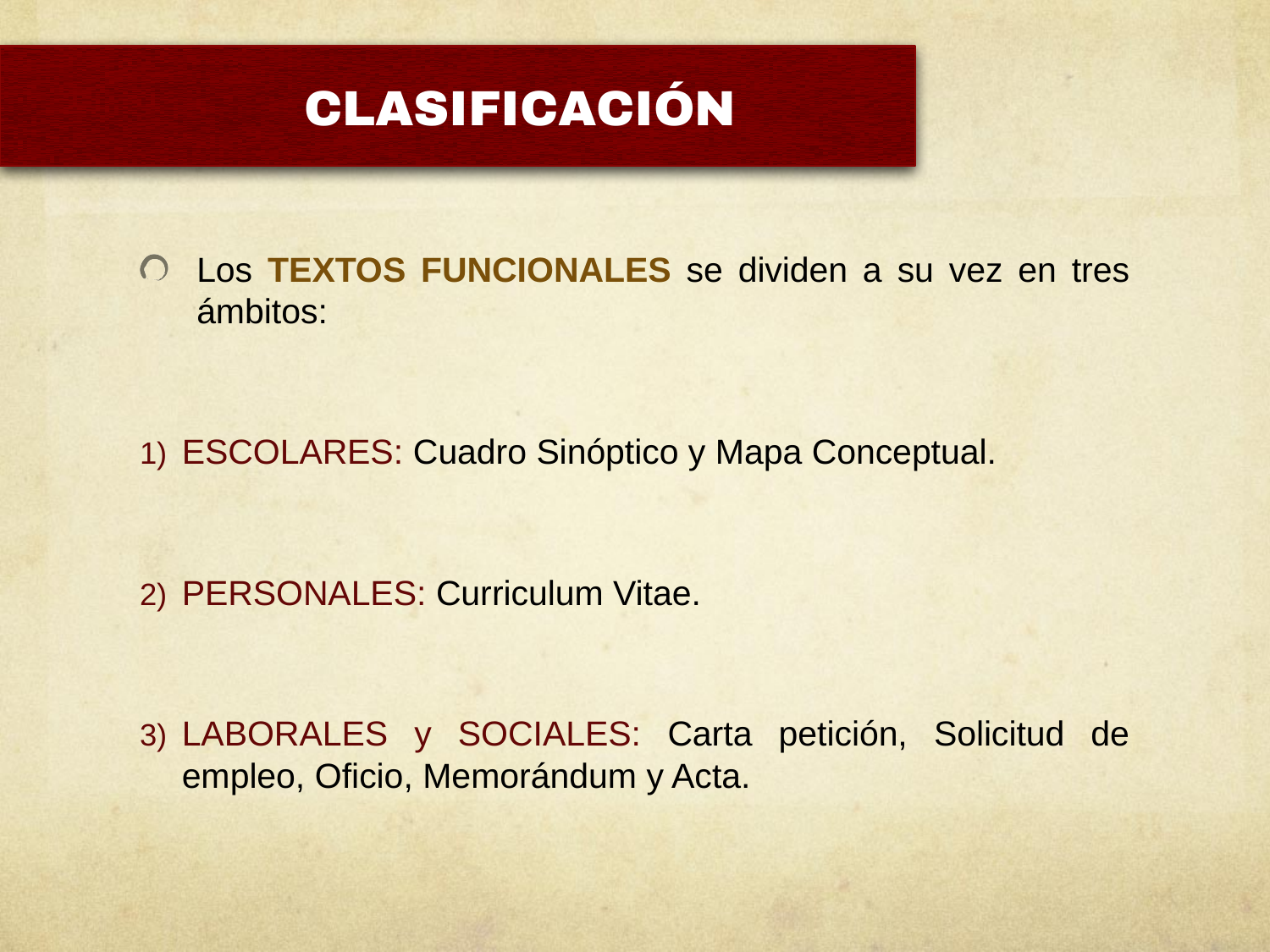

# CLASIFICACIÓN
Los TEXTOS FUNCIONALES se dividen a su vez en tres ámbitos:

ESCOLARES: Cuadro Sinóptico y Mapa Conceptual.

PERSONALES: Curriculum Vitae.

LABORALES y SOCIALES: Carta petición, Solicitud de empleo, Oficio, Memorándum y Acta.